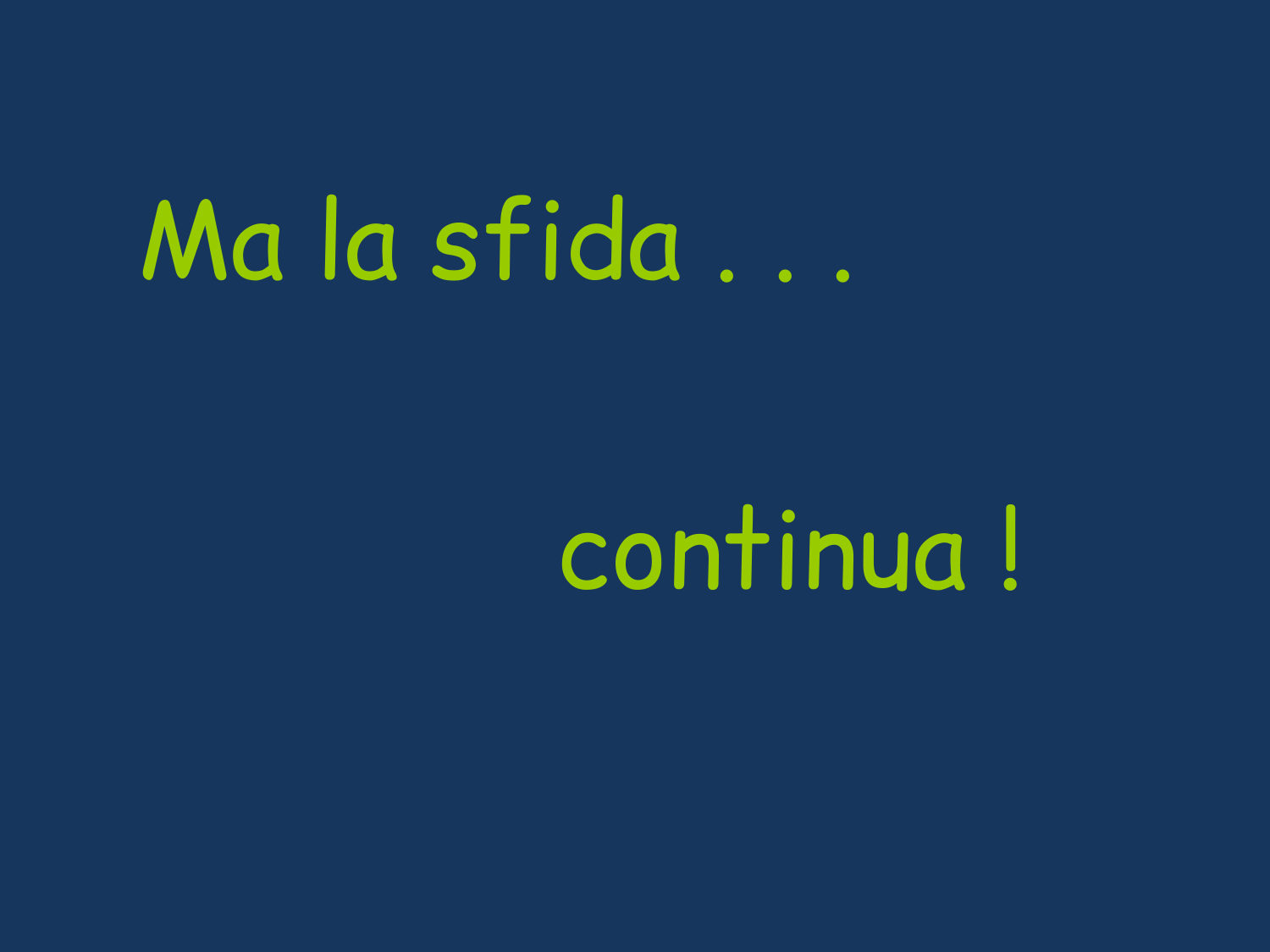

Ma la sfida . . .
continua !